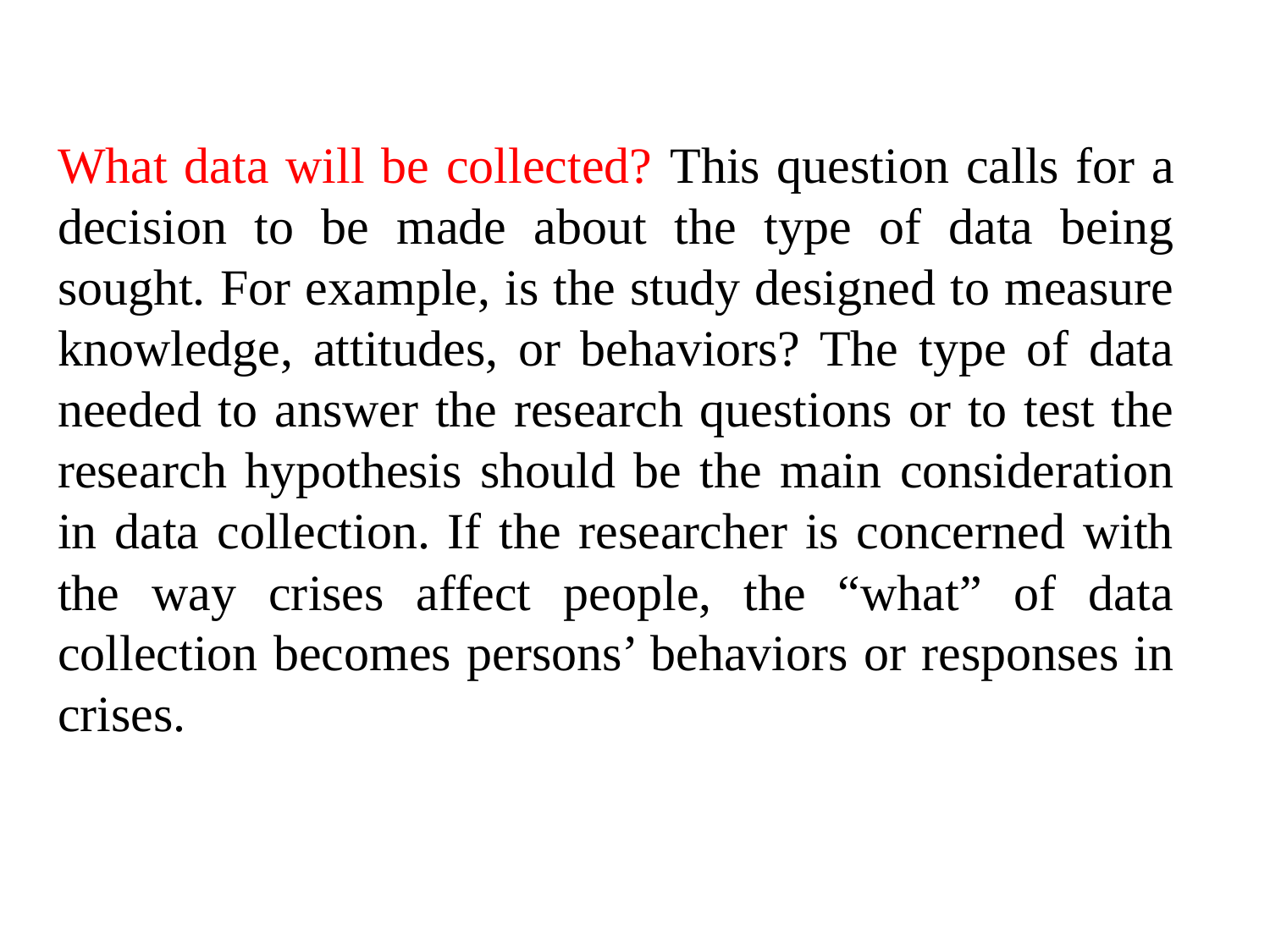

What data will be collected? This question calls for a decision to be made about the type of data being sought. For example, is the study designed to measure knowledge, attitudes, or behaviors? The type of data needed to answer the research questions or to test the research hypothesis should be the main consideration in data collection. If the researcher is concerned with the way crises affect people, the “what” of data collection becomes persons’ behaviors or responses in crises.